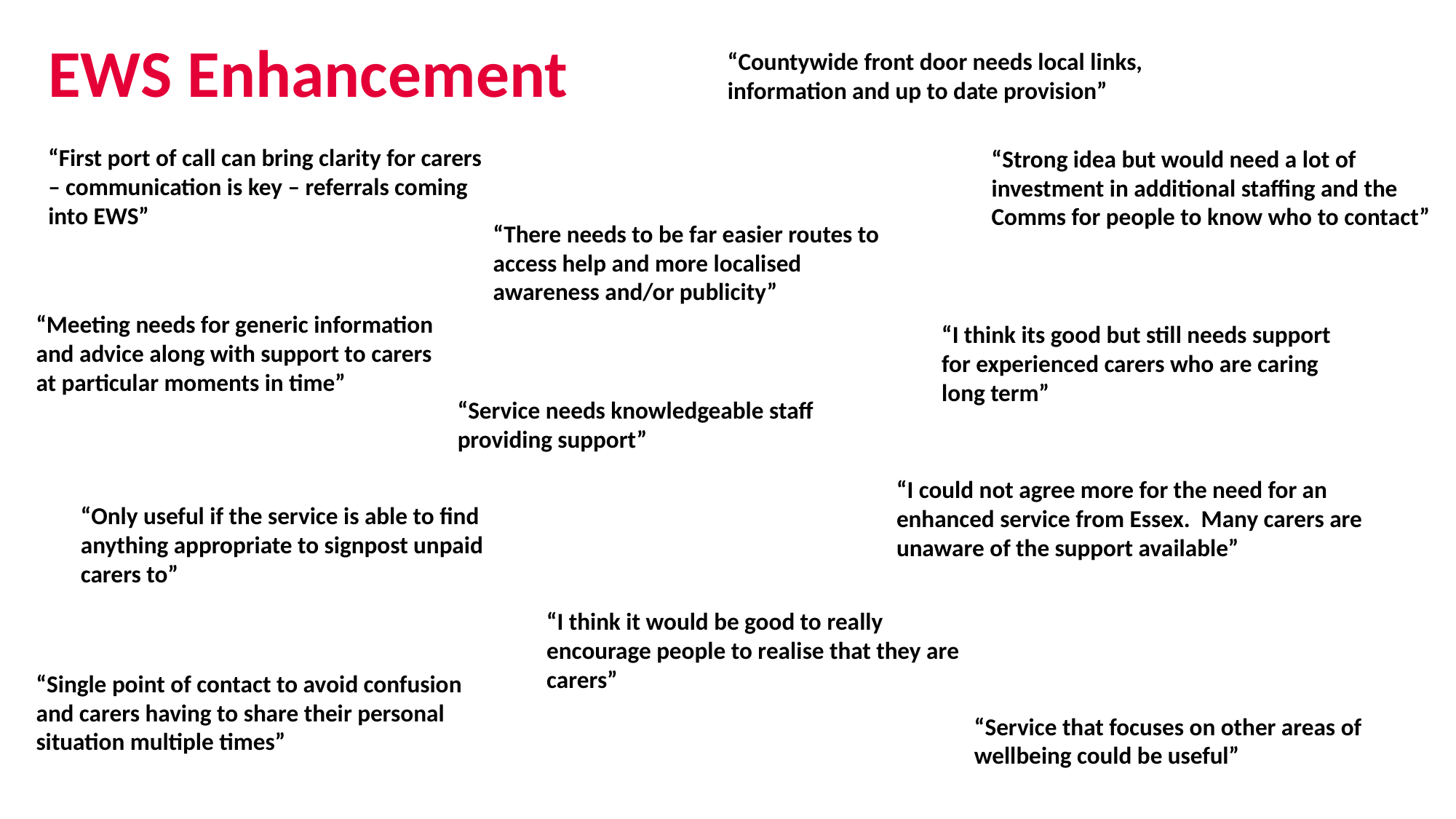

# EWS Enhancement
“Countywide front door needs local links, information and up to date provision”
“First port of call can bring clarity for carers – communication is key – referrals coming into EWS”
“Strong idea but would need a lot of investment in additional staffing and the Comms for people to know who to contact”
“There needs to be far easier routes to access help and more localised awareness and/or publicity”
“Meeting needs for generic information and advice along with support to carers at particular moments in time”
“I think its good but still needs support for experienced carers who are caring long term”
“Service needs knowledgeable staff providing support”
“I could not agree more for the need for an enhanced service from Essex.  Many carers are unaware of the support available”
“Only useful if the service is able to find anything appropriate to signpost unpaid carers to”
“I think it would be good to really encourage people to realise that they are carers”
“Single point of contact to avoid confusion and carers having to share their personal situation multiple times”
“Service that focuses on other areas of wellbeing could be useful”